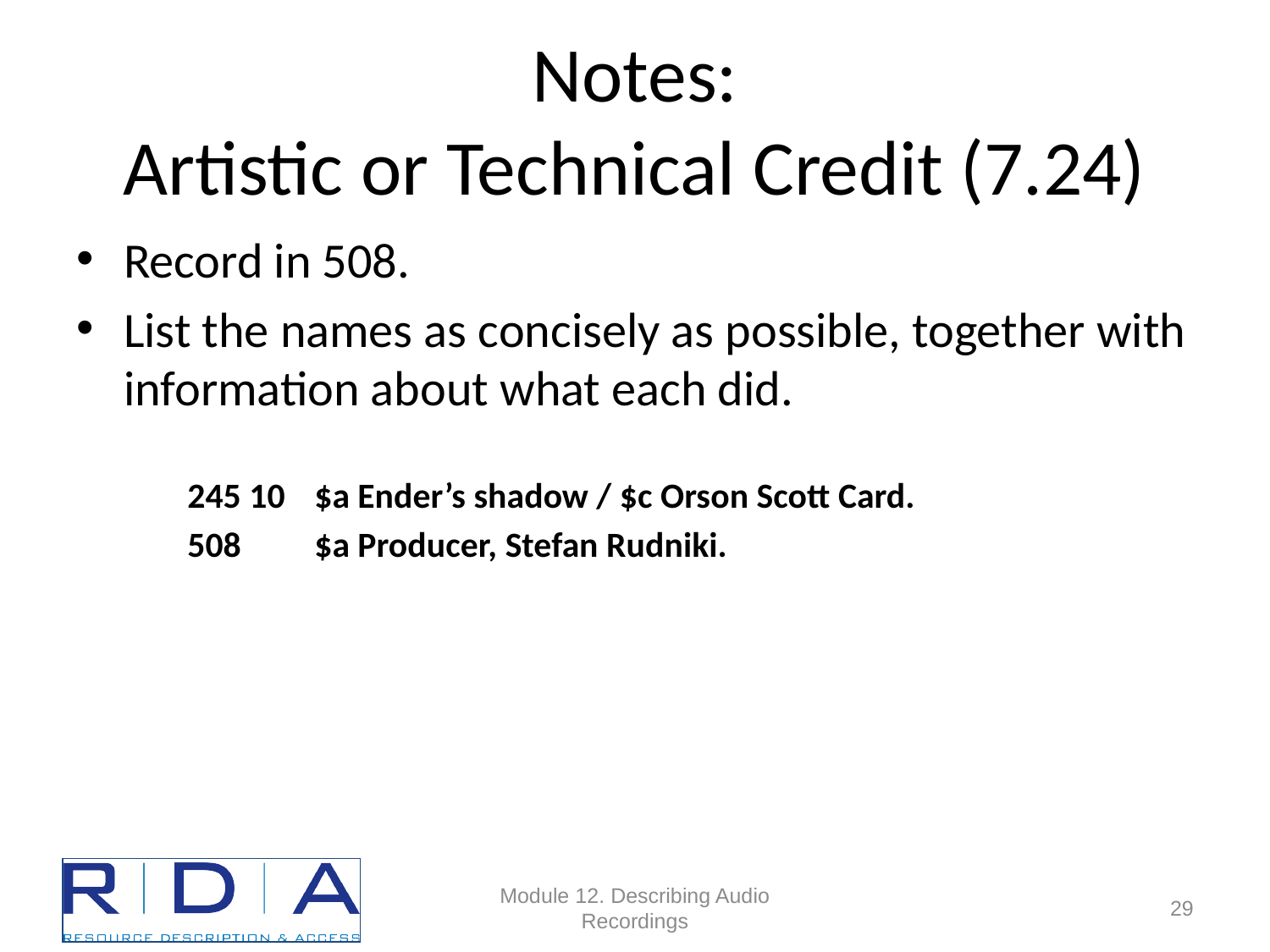

# Notes: Artistic or Technical Credit (7.24)
Record in 508.
List the names as concisely as possible, together with information about what each did.

245 10	$a Ender’s shadow / $c Orson Scott Card.
508	$a Producer, Stefan Rudniki.

Module 12. Describing Audio Recordings
29